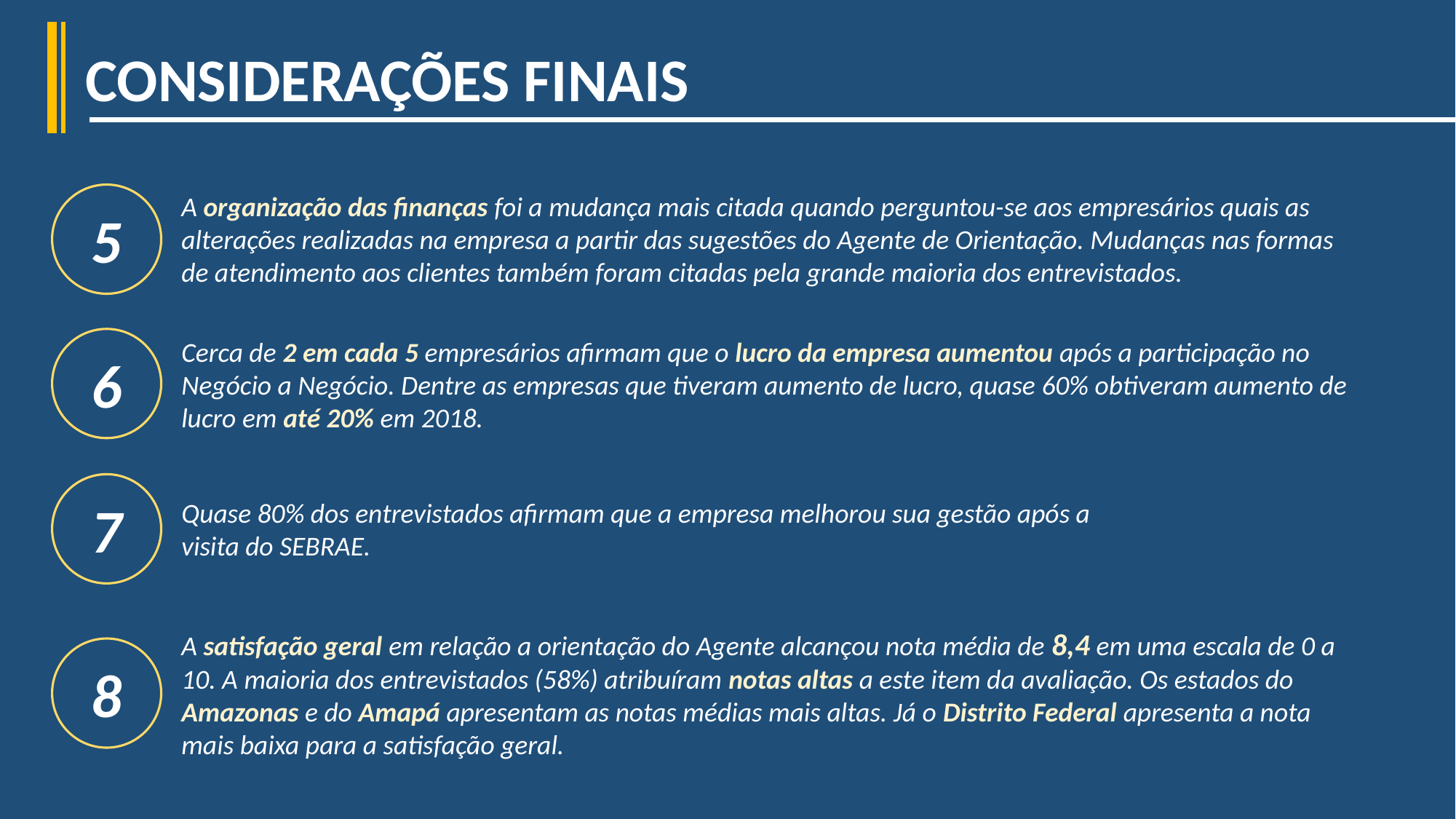

CONSIDERAÇÕES FINAIS
A organização das finanças foi a mudança mais citada quando perguntou-se aos empresários quais as alterações realizadas na empresa a partir das sugestões do Agente de Orientação. Mudanças nas formas de atendimento aos clientes também foram citadas pela grande maioria dos entrevistados.
5
6
Cerca de 2 em cada 5 empresários afirmam que o lucro da empresa aumentou após a participação no Negócio a Negócio. Dentre as empresas que tiveram aumento de lucro, quase 60% obtiveram aumento de lucro em até 20% em 2018.
7
Quase 80% dos entrevistados afirmam que a empresa melhorou sua gestão após a
visita do SEBRAE.
A satisfação geral em relação a orientação do Agente alcançou nota média de 8,4 em uma escala de 0 a 10. A maioria dos entrevistados (58%) atribuíram notas altas a este item da avaliação. Os estados do Amazonas e do Amapá apresentam as notas médias mais altas. Já o Distrito Federal apresenta a nota mais baixa para a satisfação geral.
8